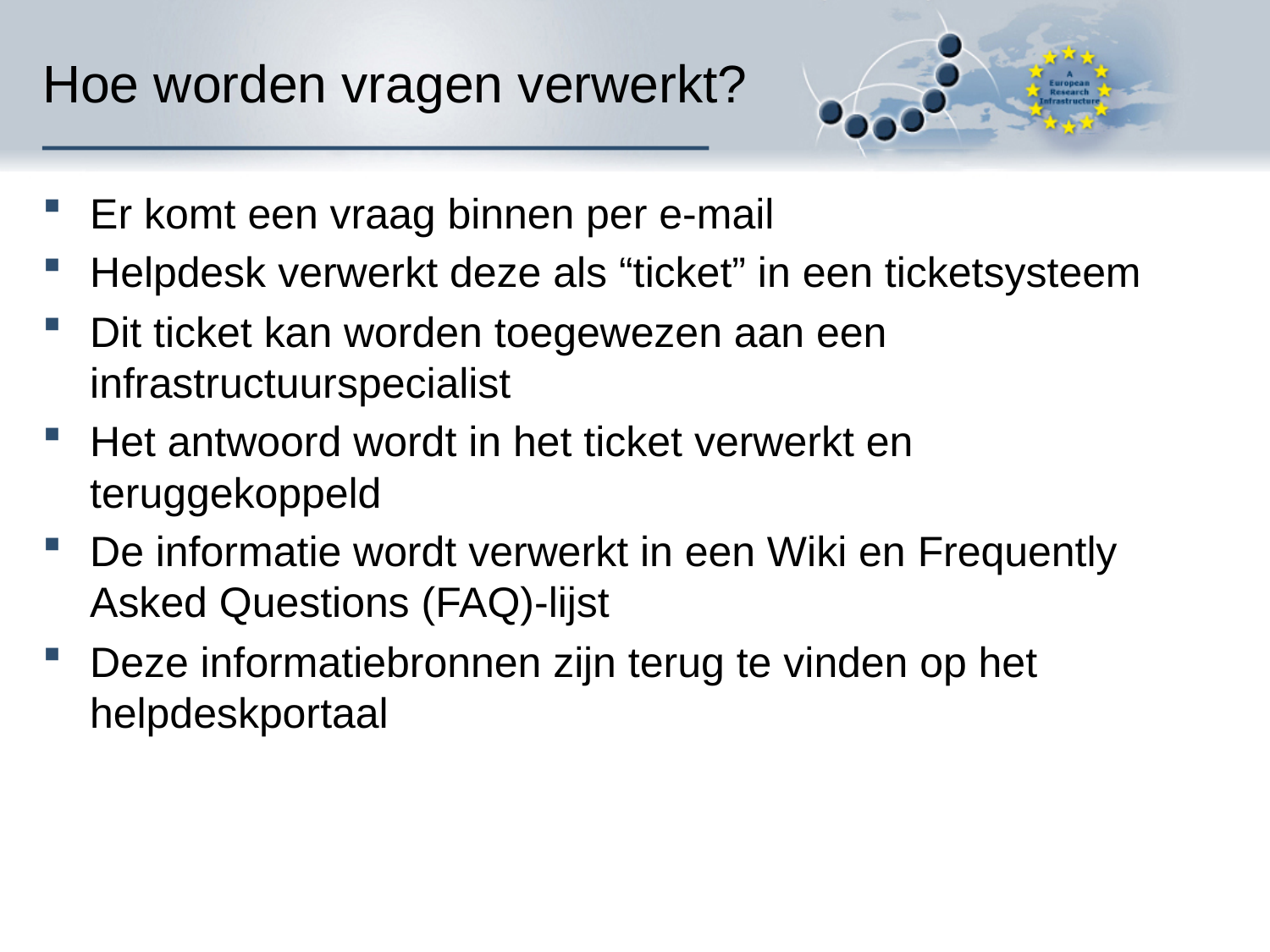

# Hoe worden vragen verwerkt?
Er komt een vraag binnen per e-mail
Helpdesk verwerkt deze als “ticket” in een ticketsysteem
Dit ticket kan worden toegewezen aan een infrastructuurspecialist
Het antwoord wordt in het ticket verwerkt en teruggekoppeld
De informatie wordt verwerkt in een Wiki en Frequently Asked Questions (FAQ)-lijst
Deze informatiebronnen zijn terug te vinden op het helpdeskportaal